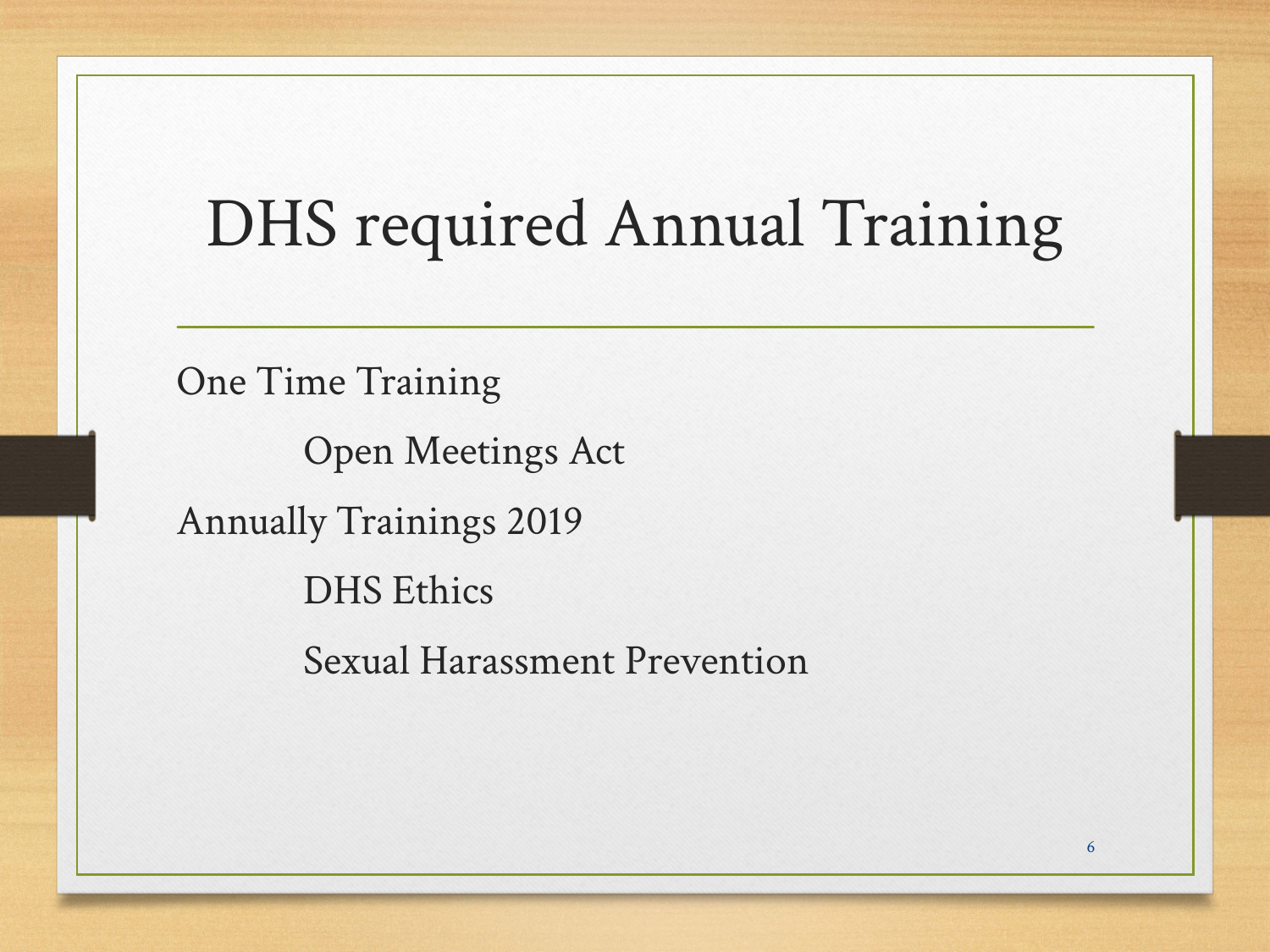

# DHS required Annual Training
One Time Training
	Open Meetings Act
Annually Trainings 2019
	DHS Ethics
	Sexual Harassment Prevention

6